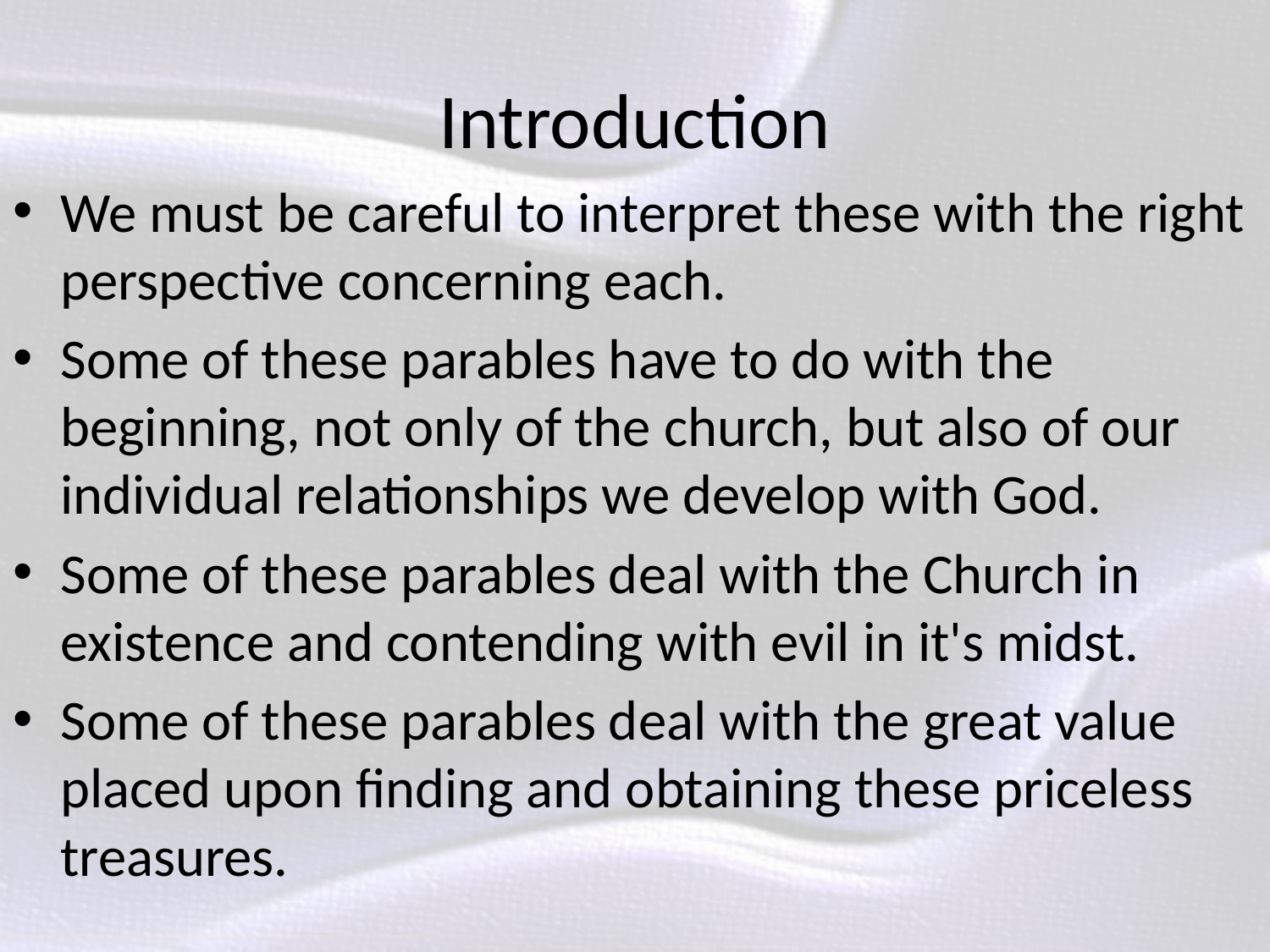

# Introduction
We must be careful to interpret these with the right perspective concerning each.
Some of these parables have to do with the beginning, not only of the church, but also of our individual relationships we develop with God.
Some of these parables deal with the Church in existence and contending with evil in it's midst.
Some of these parables deal with the great value placed upon finding and obtaining these priceless treasures.